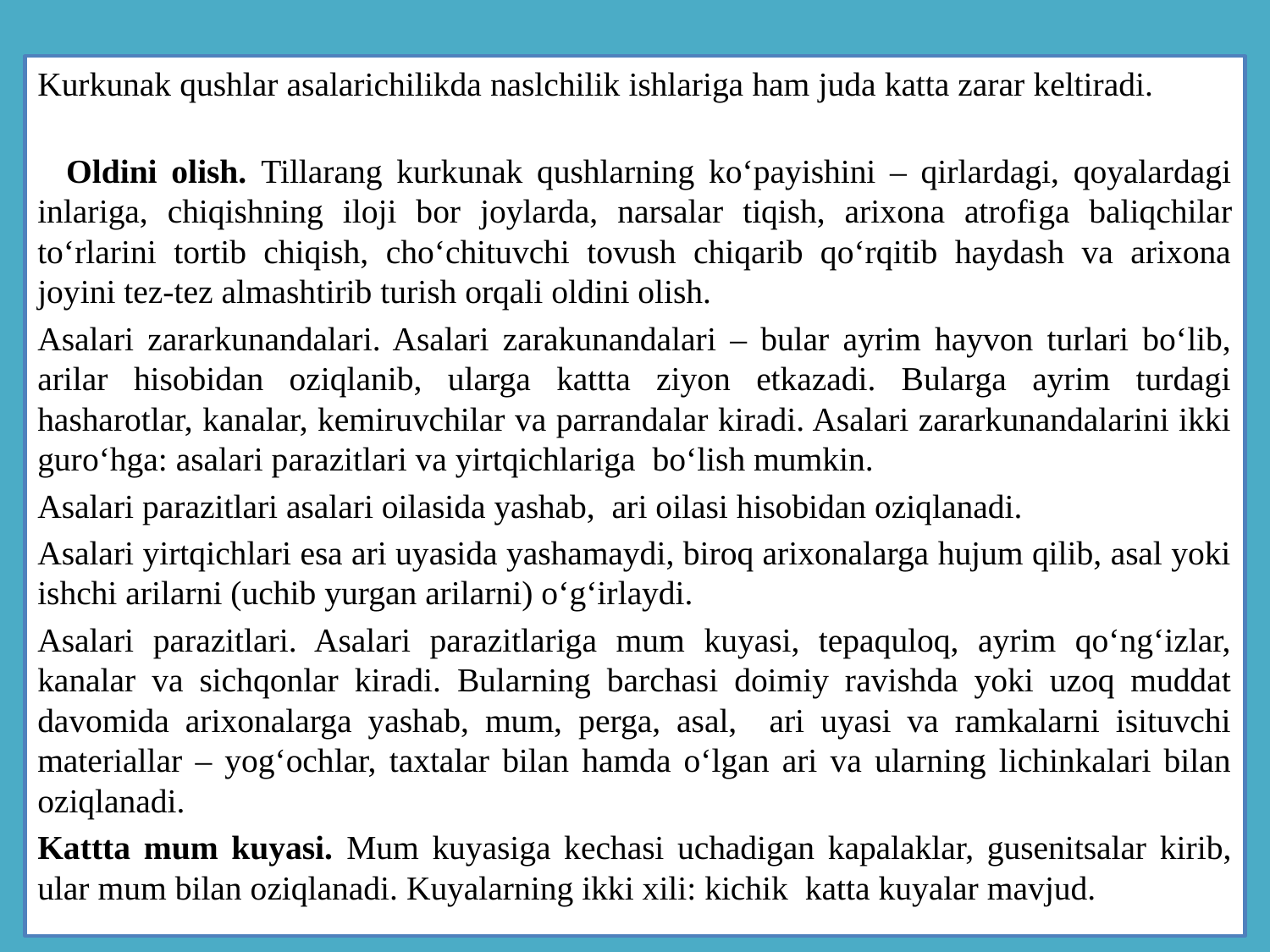

Kurkunak qushlar asalarichilikda naslchilik ishlariga ham juda katta zarar keltiradi.
  Oldini olish. Tillarang kurkunak qushlarning ko‘payishini – qirlardagi, qoyalardagi inlariga, chiqishning iloji bor joylarda, narsalar tiqish, arixona atrofi­ga baliqchilar to‘rlarini tortib chiqish, cho‘chituvchi tovush chiqarib qo‘rqitib haydash va arixona joyini tez-tez almash­tirib turish orqali oldini olish.
Asalari zararkunandalari. Asalari zarakunandalari – bular ayrim hayvon turlari bo‘lib, arilar hisobidan oziqlanib, ularga kattta ziyon etkazadi. Bularga ayrim turdagi hasharotlar, kanalar, kemiruvchilar va parrandalar kiradi. Asalari zararkunandalarini ikki guro‘hga: asalari parazitlari va yirtqichlariga  bo‘lish mumkin.
Asalari parazitlari asalari oilasida yashab,  ari oilasi hisobidan oziqlanadi.
Asalari yirtqichlari esa ari uyasida yashamaydi, biroq arixonalarga hujum qilib, asal yoki ishchi arilarni (uchib yurgan arilarni) o‘g‘irlaydi.
Asalari parazitlari. Asalari parazitlariga mum kuyasi, tepaquloq, ayrim qo‘ng‘izlar, kanalar va sichqonlar kiradi. Bularning barchasi doimiy ravishda yoki uzoq muddat davomida arixonalarga yashab, mum, perga, asal,  ari uyasi va ramkalarni isituvchi materiallar – yog‘ochlar, taxtalar bilan hamda o‘lgan ari va ularning lichinkalari bilan oziqlanadi.
Kattta mum kuyasi. Mum kuyasiga kechasi uchadigan kapalaklar, gusenitsalar kirib, ular mum bilan oziqlanadi. Kuyalarning ikki xili: kichik  katta kuyalar mavjud.